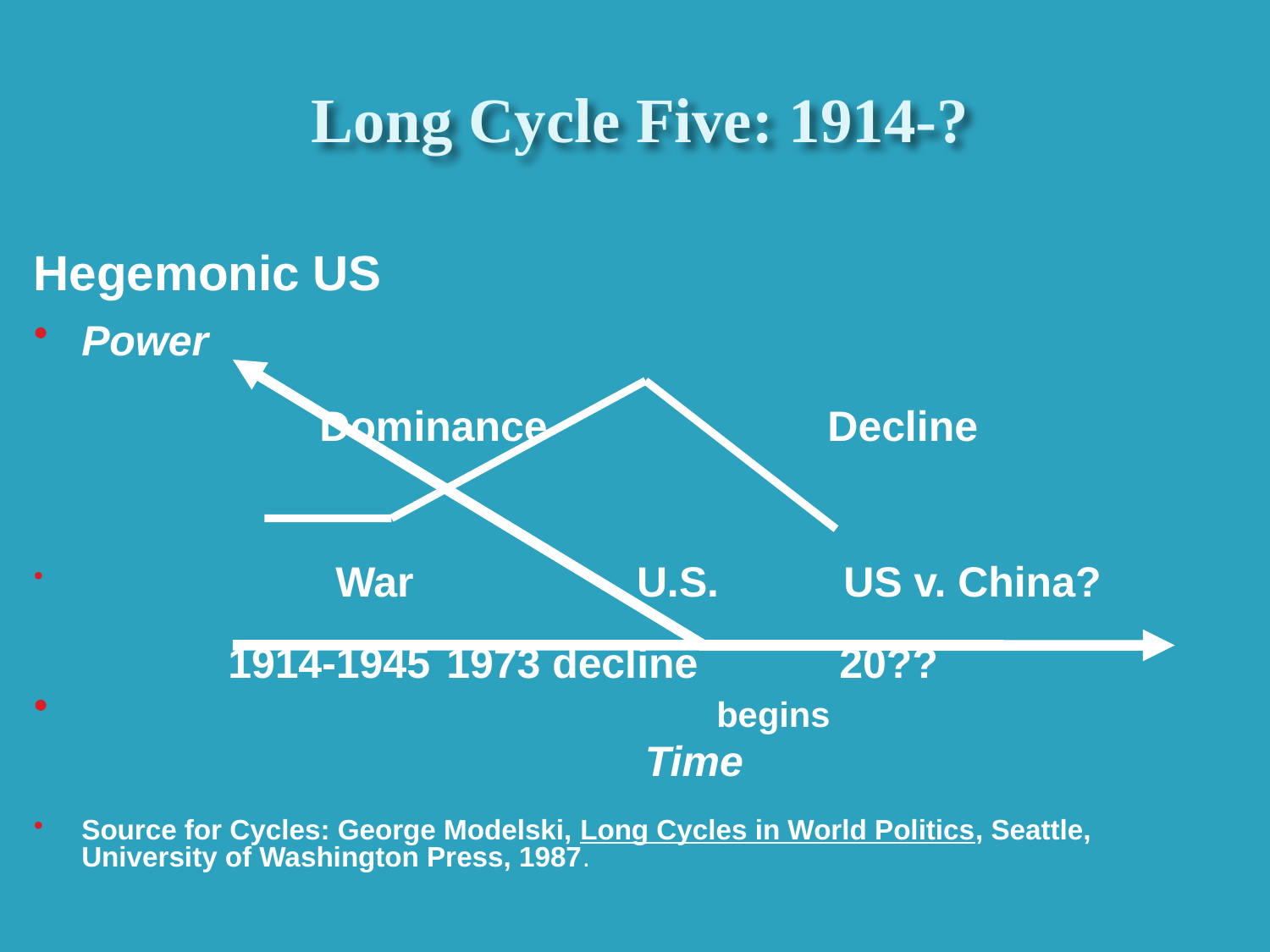

Long Cycle Five: 1914-?

Hegemonic US

Power

		Dominance			Decline

	     	War		    U.S.	US v. China?

	   1914-1945	1973 decline 	 20??
		     			begins
					Time

Source for Cycles: George Modelski, Long Cycles in World Politics, Seattle, University of Washington Press, 1987.